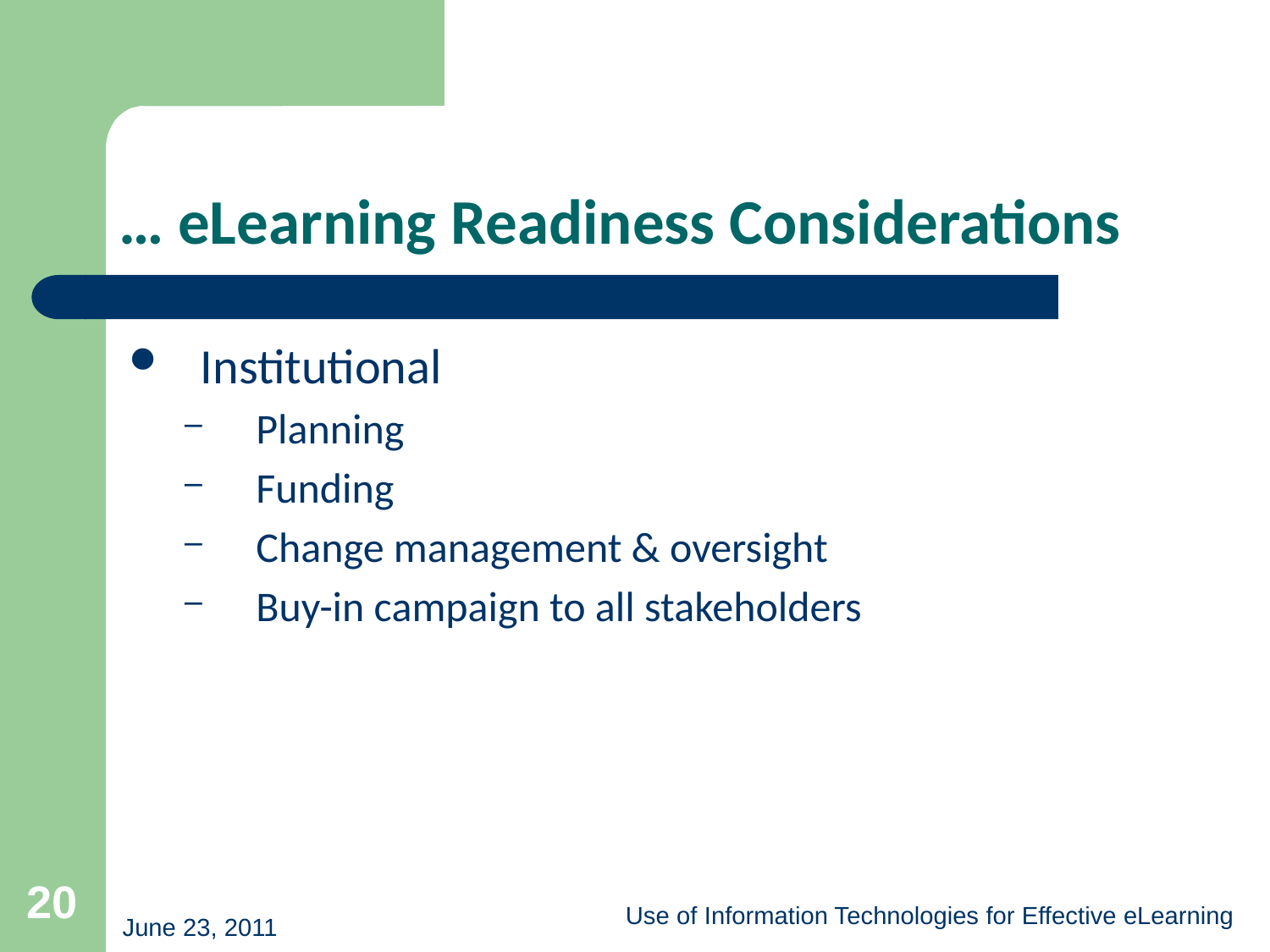

# … eLearning Readiness Considerations
Institutional
Planning
Funding
Change management & oversight
Buy-in campaign to all stakeholders

20
Use of Information Technologies for Effective eLearning
June 23, 2011